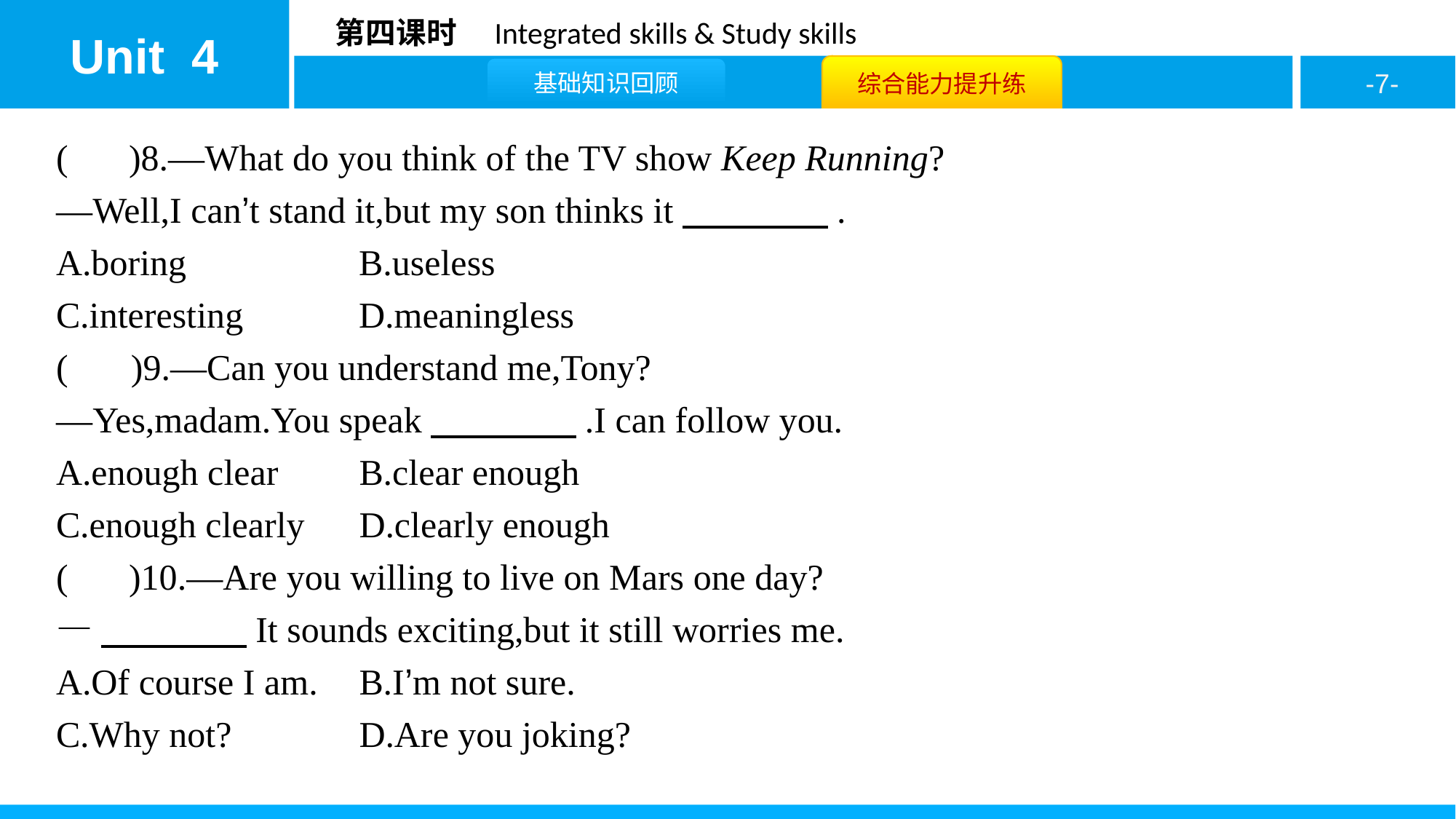

(  C  )8.—What do you think of the TV show Keep Running?
—Well,I can’t stand it,but my son thinks it　　　　.
A.boring	         B.useless
C.interesting	         D.meaningless
(  D  )9.—Can you understand me,Tony?
—Yes,madam.You speak　　　　.I can follow you.
A.enough clear	B.clear enough
C.enough clearly	D.clearly enough
(  B  )10.—Are you willing to live on Mars one day?
—　　　　It sounds exciting,but it still worries me.
A.Of course I am.	B.I’m not sure.
C.Why not?		D.Are you joking?